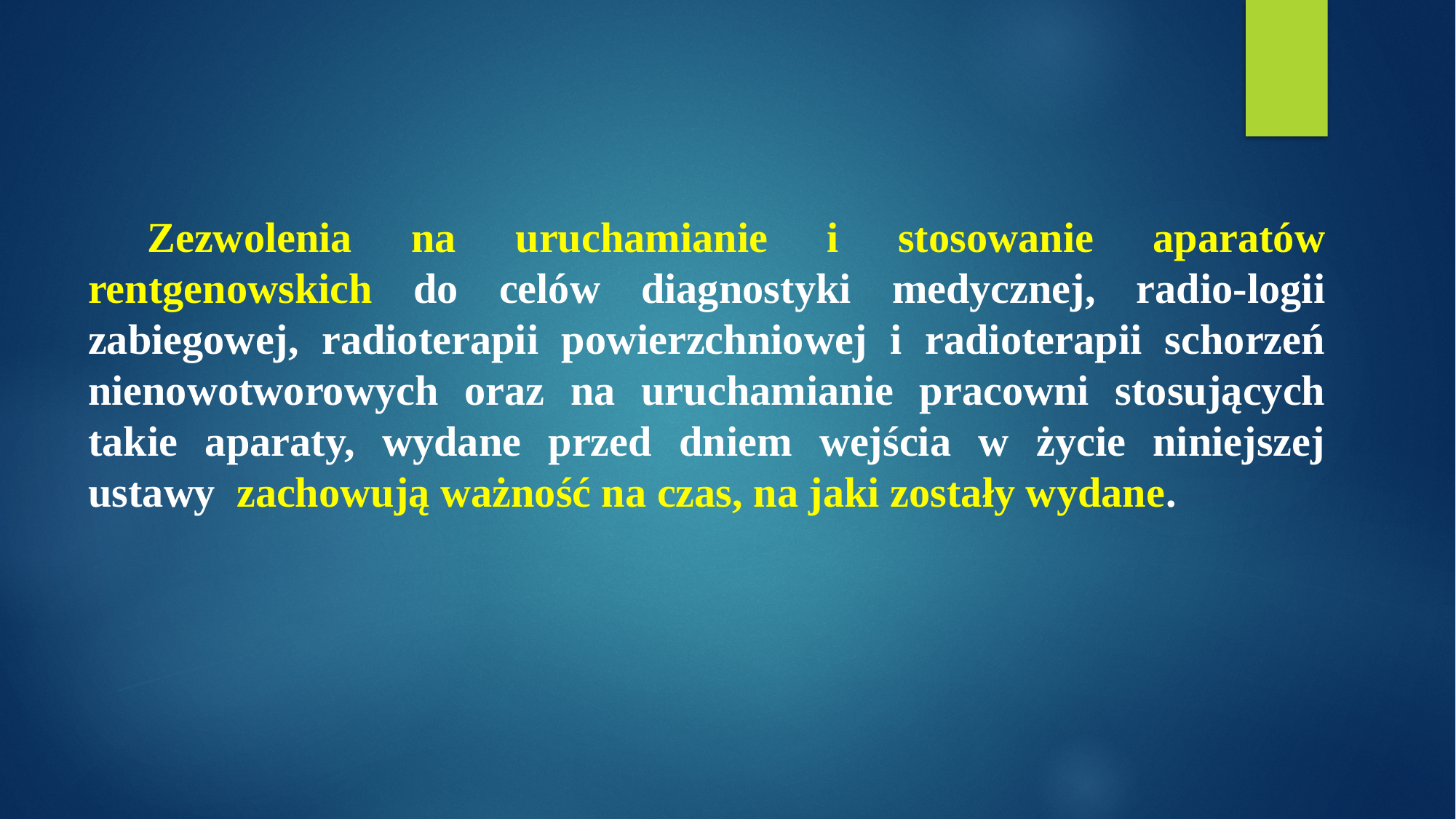

Zezwolenia na uruchamianie i stosowanie aparatów rentgenowskich do celów diagnostyki medycznej, radio-logii zabiegowej, radioterapii powierzchniowej i radioterapii schorzeń nienowotworowych oraz na uruchamianie pracowni stosujących takie aparaty, wydane przed dniem wejścia w życie niniejszej ustawy  zachowują ważność na czas, na jaki zostały wydane.